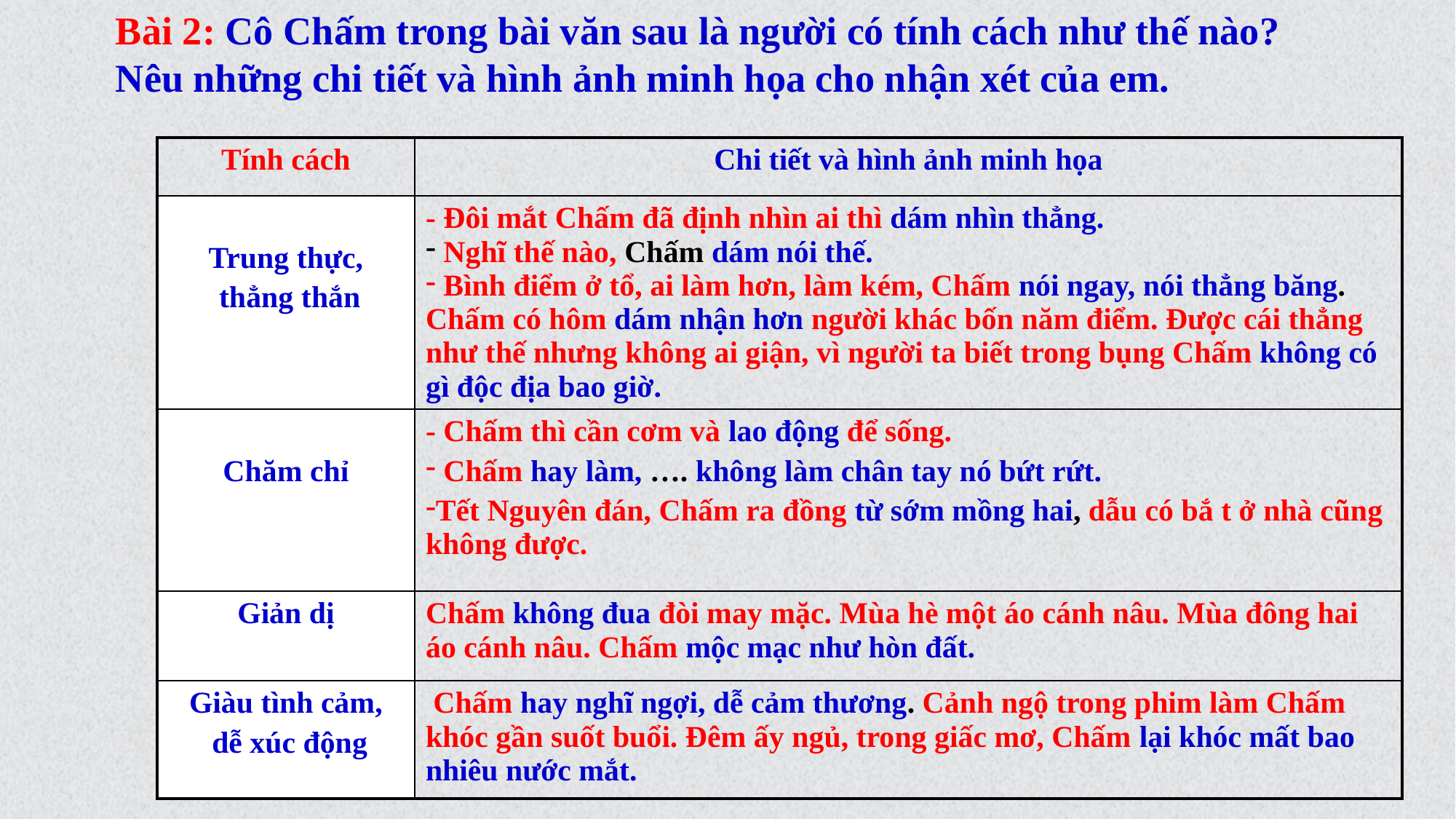

Bài 2: Cô Chấm trong bài văn sau là người có tính cách như thế nào?
Nêu những chi tiết và hình ảnh minh họa cho nhận xét của em.
| Tính cách | Chi tiết và hình ảnh minh họa |
| --- | --- |
| Trung thực, thẳng thắn | - Đôi mắt Chấm đã định nhìn ai thì dám nhìn thẳng. Nghĩ thế nào, Chấm dám nói thế. Bình điểm ở tổ, ai làm hơn, làm kém, Chấm nói ngay, nói thẳng băng. Chấm có hôm dám nhận hơn người khác bốn năm điểm. Được cái thẳng như thế nhưng không ai giận, vì người ta biết trong bụng Chấm không có gì độc địa bao giờ. |
| Chăm chỉ | - Chấm thì cần cơm và lao động để sống. Chấm hay làm, …. không làm chân tay nó bứt rứt. Tết Nguyên đán, Chấm ra đồng từ sớm mồng hai, dẫu có bắ t ở nhà cũng không được. |
| Giản dị | Chấm không đua đòi may mặc. Mùa hè một áo cánh nâu. Mùa đông hai áo cánh nâu. Chấm mộc mạc như hòn đất. |
| Giàu tình cảm, dễ xúc động | Chấm hay nghĩ ngợi, dễ cảm thương. Cảnh ngộ trong phim làm Chấm khóc gần suốt buổi. Đêm ấy ngủ, trong giấc mơ, Chấm lại khóc mất bao nhiêu nước mắt. |